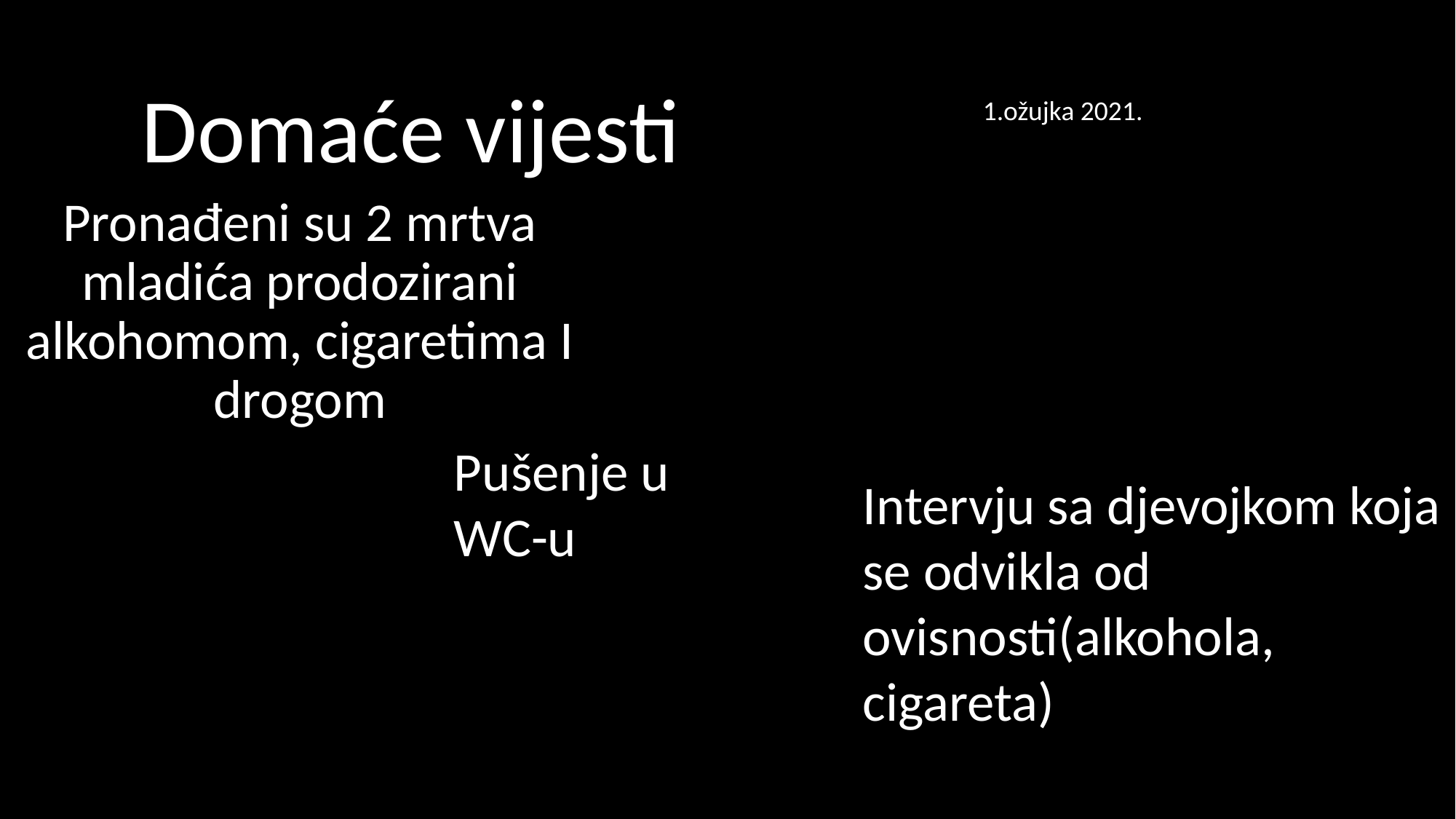

# Domaće vijesti
1.ožujka 2021.
Pronađeni su 2 mrtva mladića prodozirani alkohomom, cigaretima I drogom
Pušenje u WC-u
Intervju sa djevojkom koja se odvikla od ovisnosti(alkohola, cigareta)